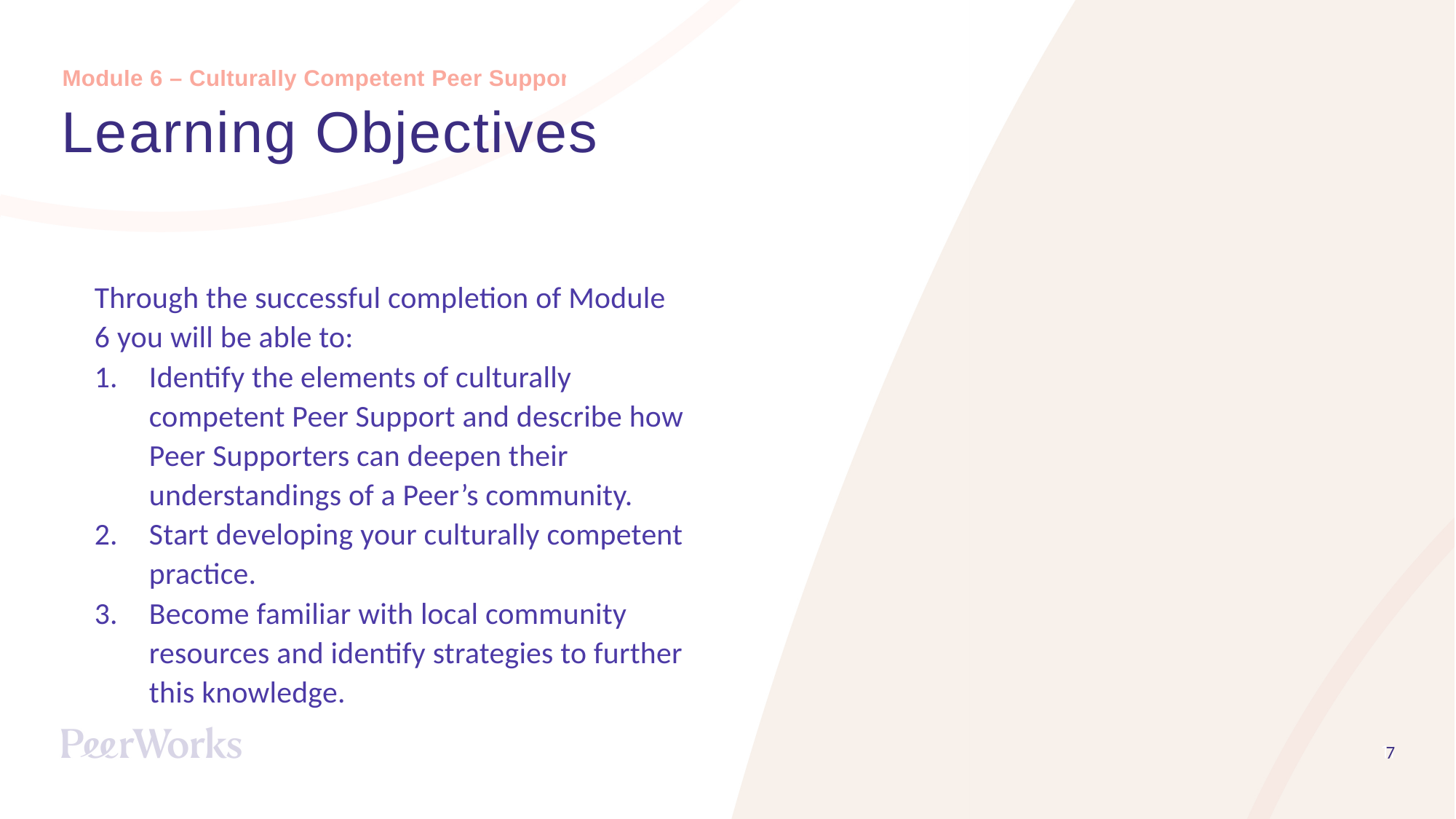

Module 6 – Culturally Competent Peer Support
# Learning Objectives
Through the successful completion of Module 6 you will be able to:
Identify the elements of culturally competent Peer Support and describe how Peer Supporters can deepen their understandings of a Peer’s community.
Start developing your culturally competent practice.
Become familiar with local community resources and identify strategies to further this knowledge.
7